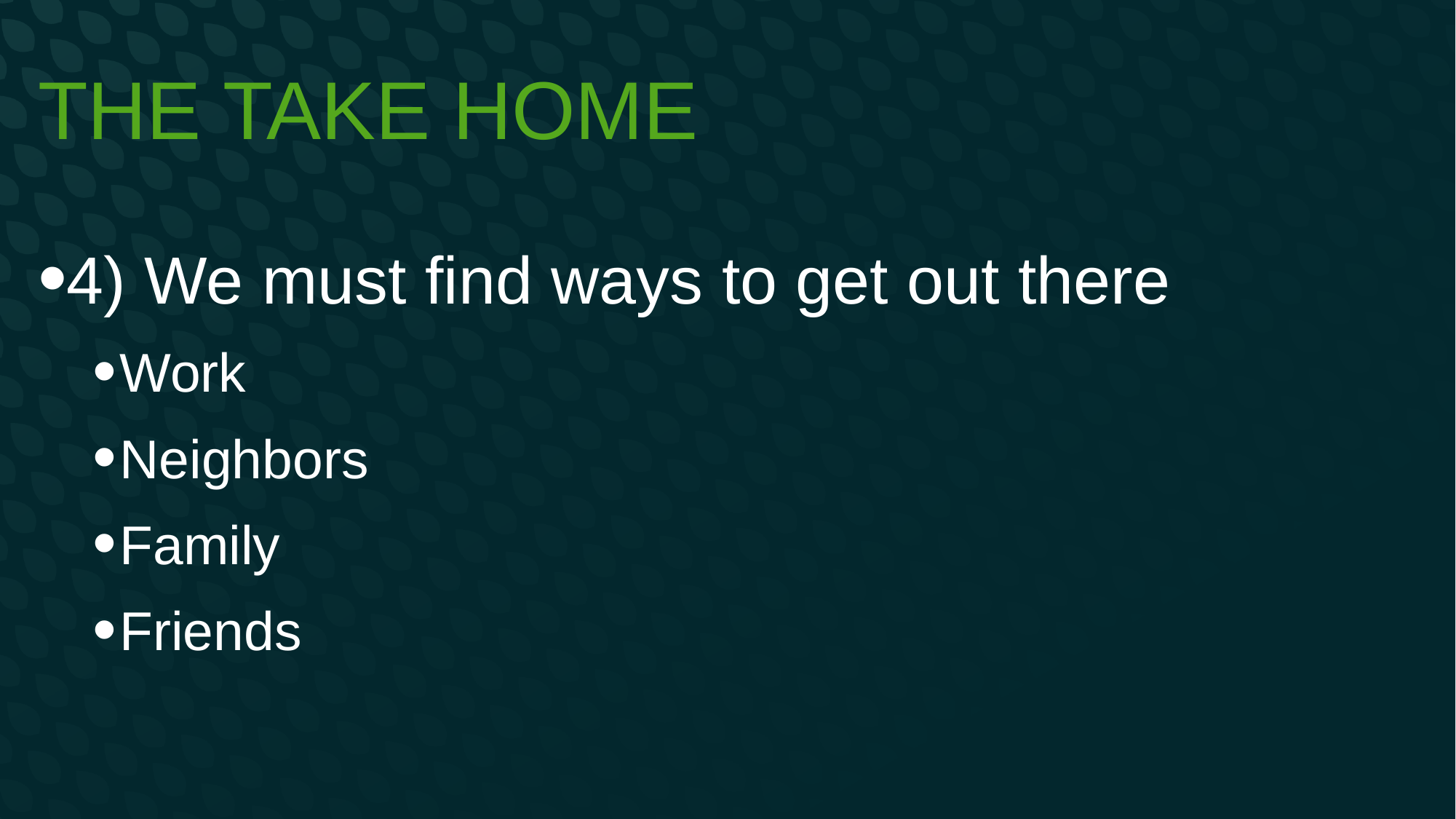

# The Take Home
4) We must find ways to get out there
Work
Neighbors
Family
Friends